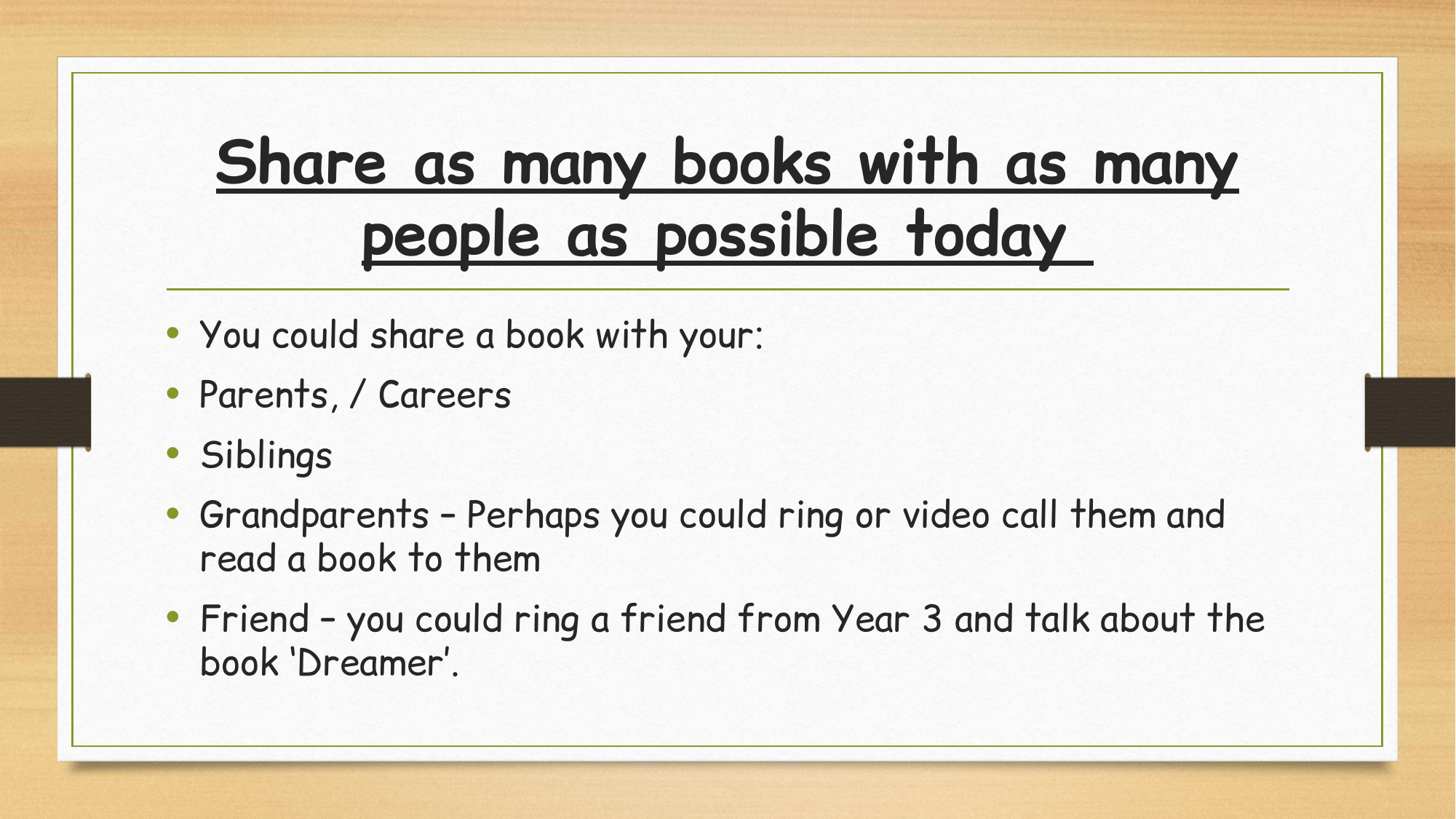

# Share as many books with as many people as possible today
You could share a book with your:
Parents, / Careers
Siblings
Grandparents – Perhaps you could ring or video call them and read a book to them
Friend – you could ring a friend from Year 3 and talk about the book ‘Dreamer’.